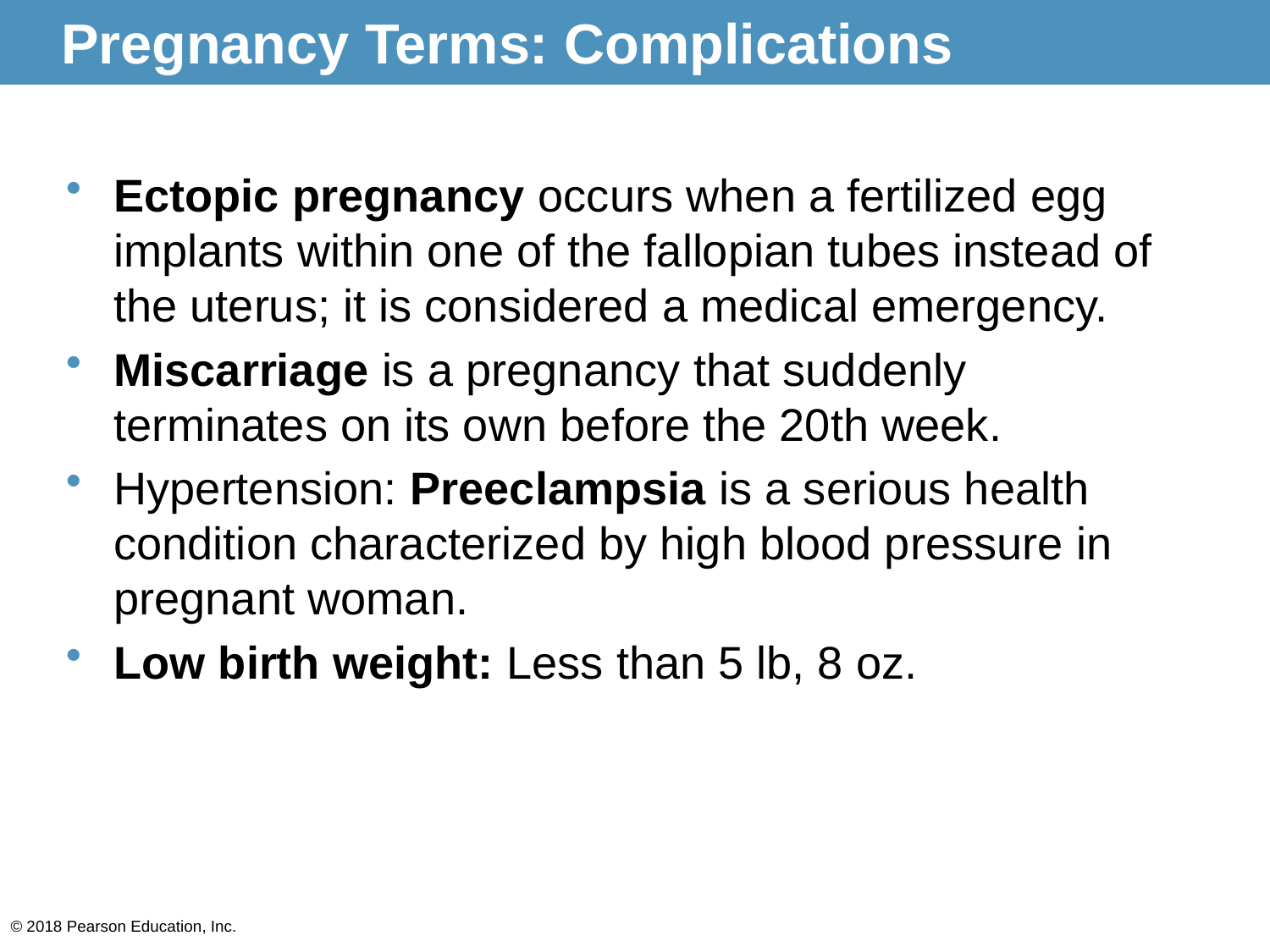

# Pregnancy Terms: Complications
Ectopic pregnancy occurs when a fertilized egg implants within one of the fallopian tubes instead of the uterus; it is considered a medical emergency.
Miscarriage is a pregnancy that suddenly terminates on its own before the 20th week.
Hypertension: Preeclampsia is a serious health condition characterized by high blood pressure in pregnant woman.
Low birth weight: Less than 5 lb, 8 oz.